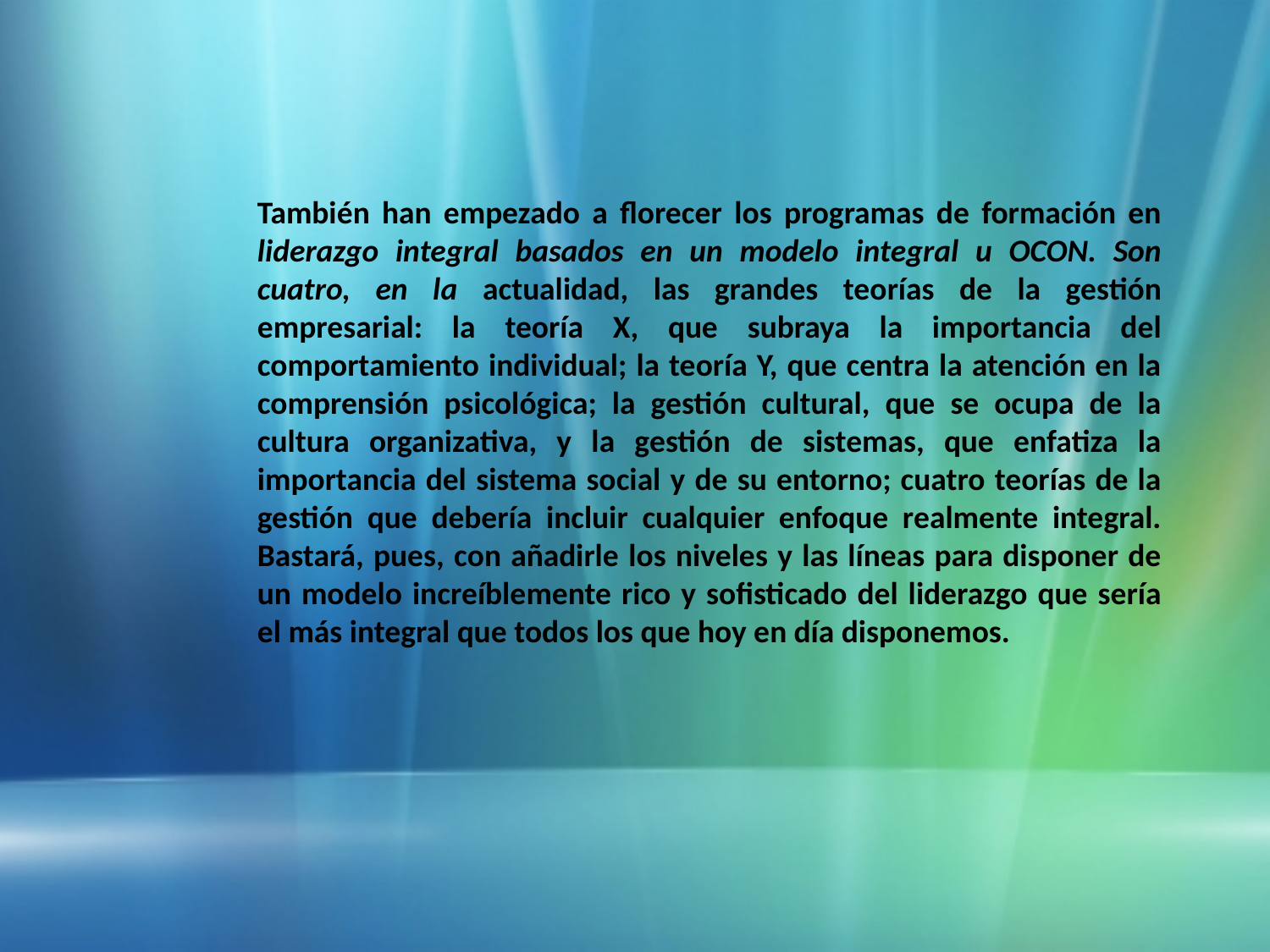

También han empezado a florecer los programas de formación en liderazgo integral basados en un modelo integral u OCON. Son cuatro, en la actualidad, las grandes teorías de la gestión empresarial: la teoría X, que subraya la importancia del comportamiento individual; la teoría Y, que centra la atención en la comprensión psicológica; la gestión cultural, que se ocupa de la cultura organizativa, y la gestión de sistemas, que enfatiza la importancia del sistema social y de su entorno; cuatro teorías de la gestión que debería incluir cualquier enfoque realmente integral. Bastará, pues, con añadirle los niveles y las líneas para disponer de un modelo increíblemente rico y sofisticado del liderazgo que sería el más integral que todos los que hoy en día disponemos.